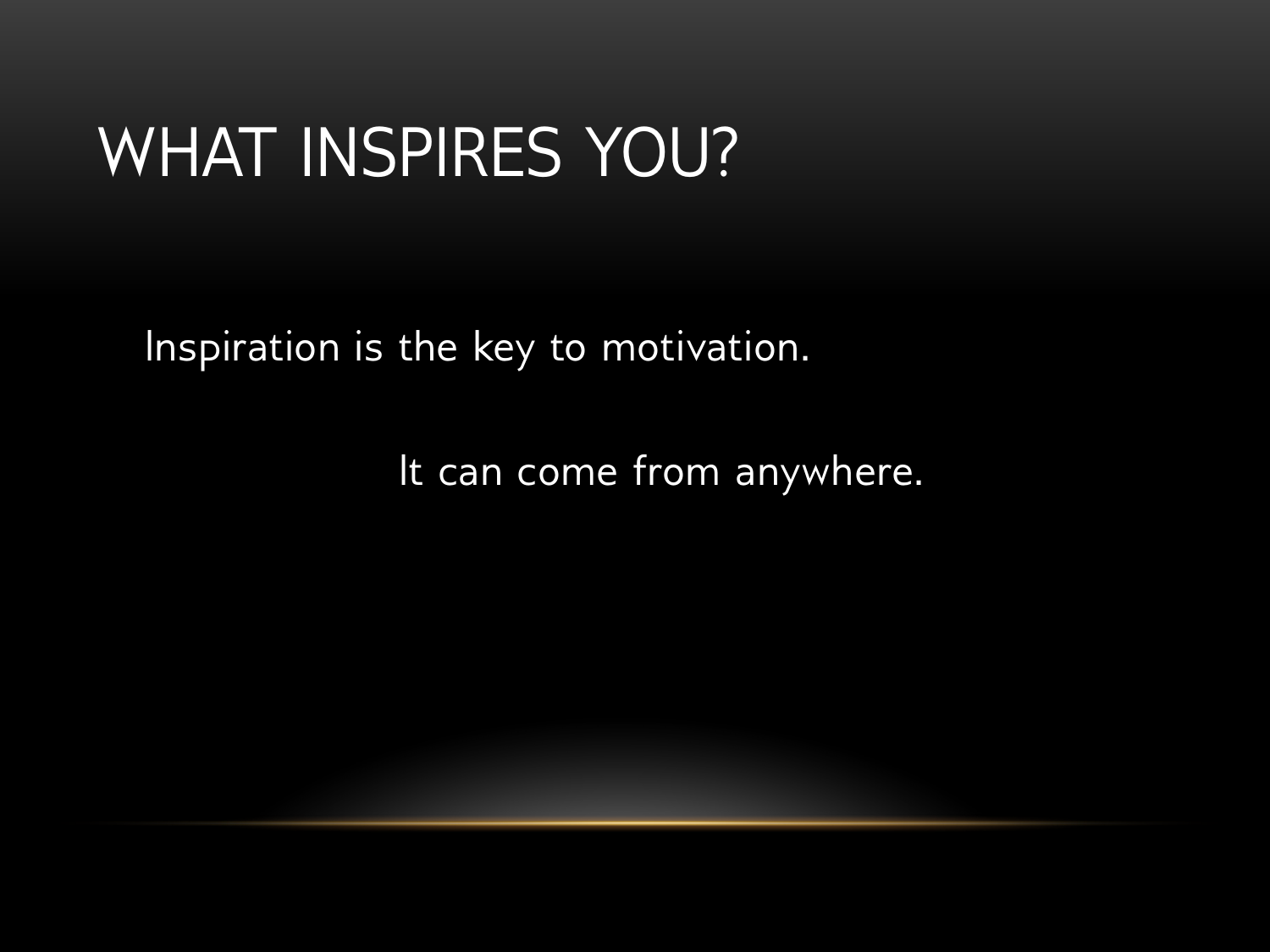

# What inspires you?
Inspiration is the key to motivation.

		It can come from anywhere.